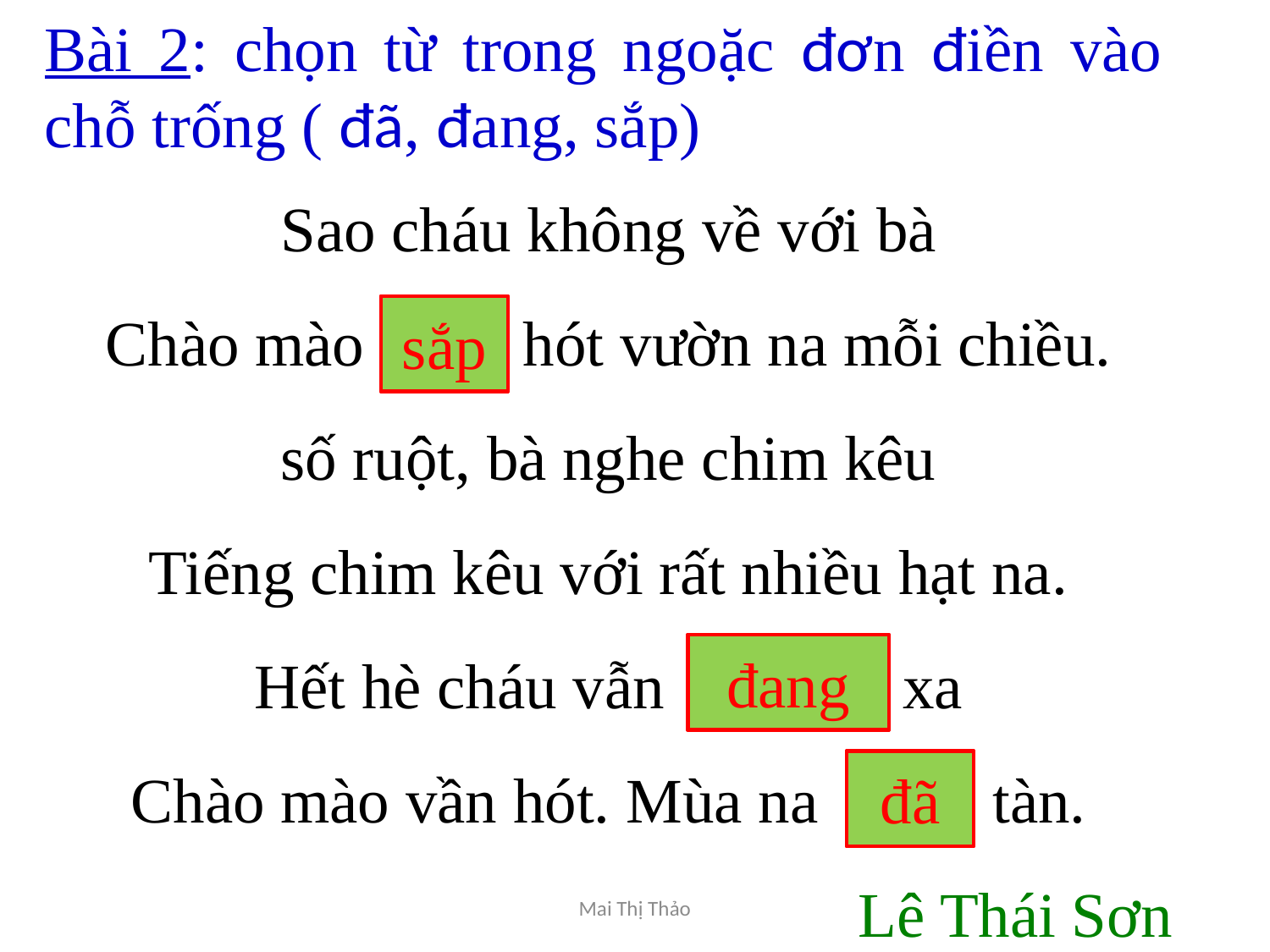

# Bài 2: chọn từ trong ngoặc đơn điền vào chỗ trống ( đã, đang, sắp)
Sao cháu không về với bà
Chào mào          hót vườn na mỗi chiều.
số ruột, bà nghe chim kêu
Tiếng chim kêu với rất nhiều hạt na.
Hết hè cháu vẫn               xa
Chào mào vần hót. Mùa na           tàn.
Lê Thái Sơn

sắp

đang

đã
Mai Thị Thảo